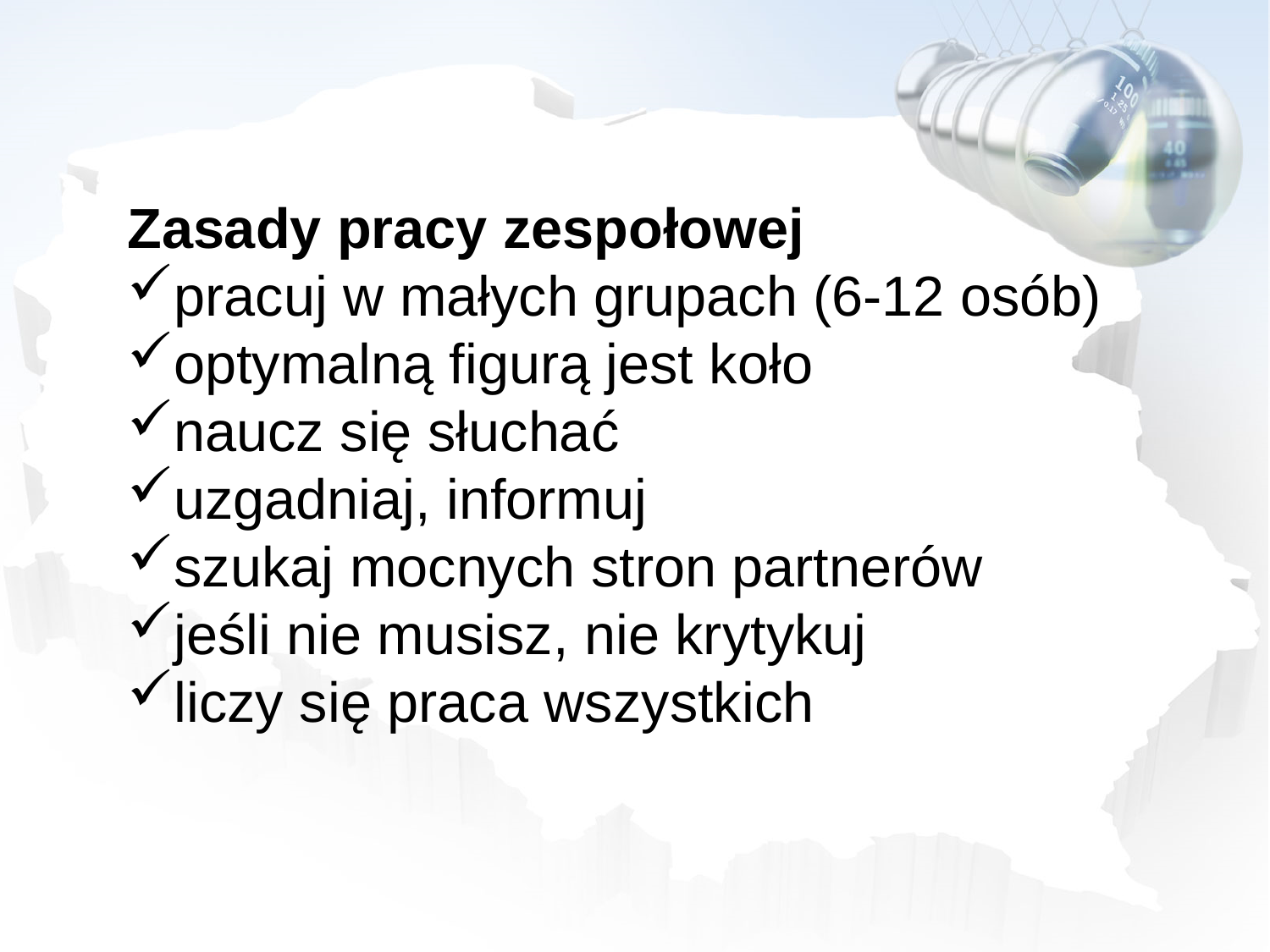

Zasady pracy zespołowej
pracuj w małych grupach (6-12 osób)
optymalną figurą jest koło
naucz się słuchać
uzgadniaj, informuj
szukaj mocnych stron partnerów
jeśli nie musisz, nie krytykuj
liczy się praca wszystkich